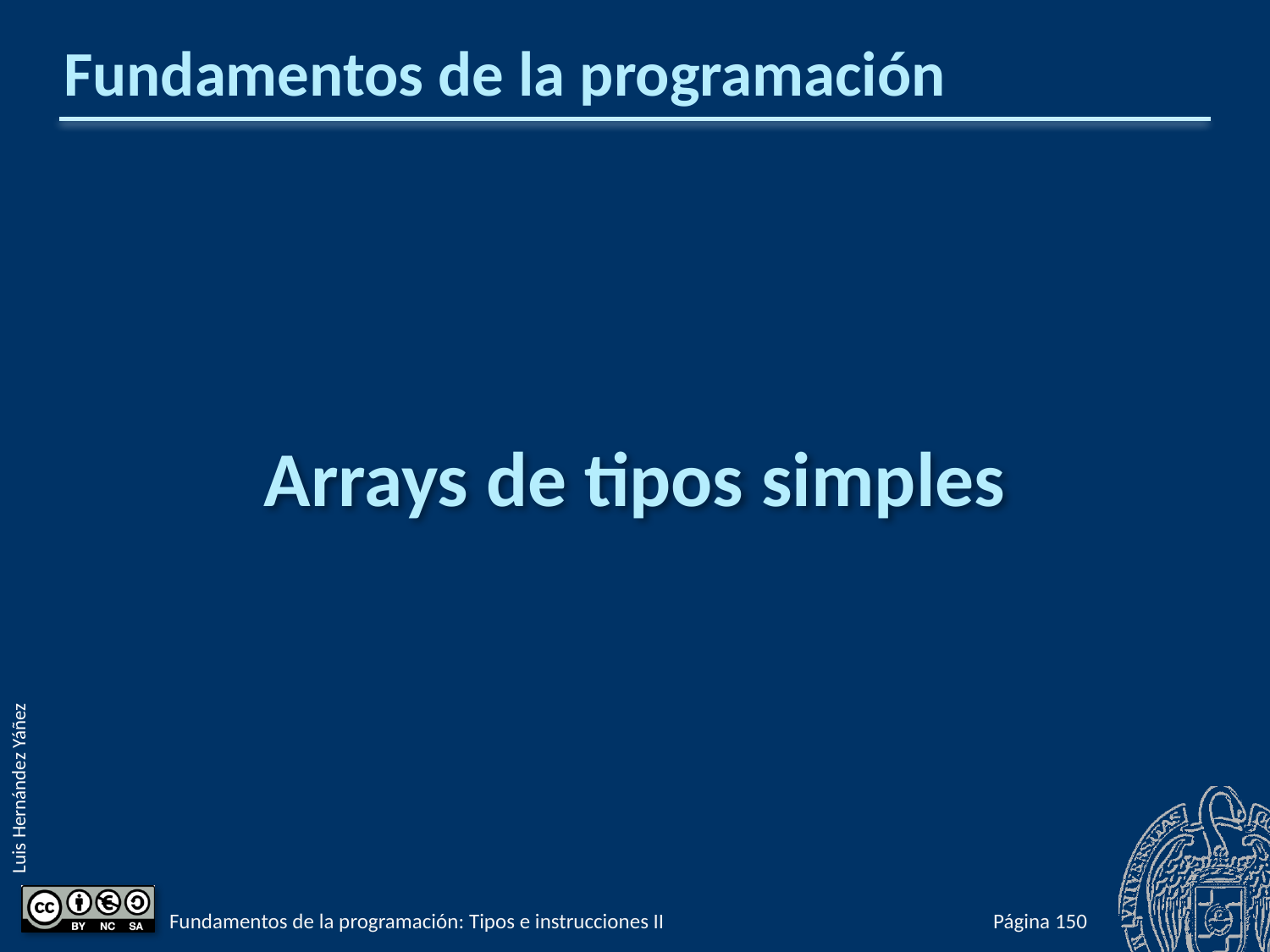

# Fundamentos de la programación
Arrays de tipos simples
Fundamentos de la programación: Tipos e instrucciones II
Página 150